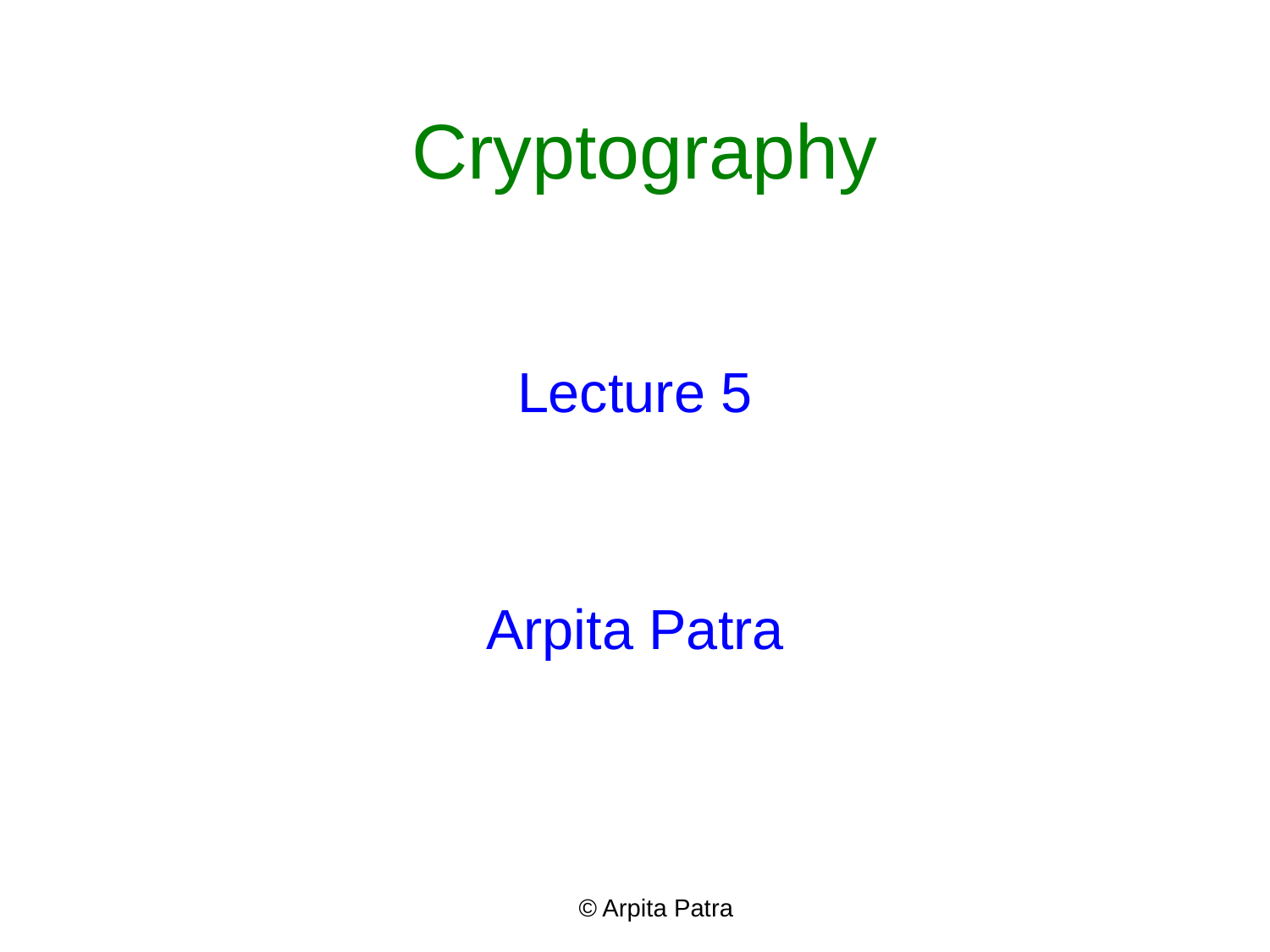

# Cryptography
Lecture 5

Arpita Patra
© Arpita Patra